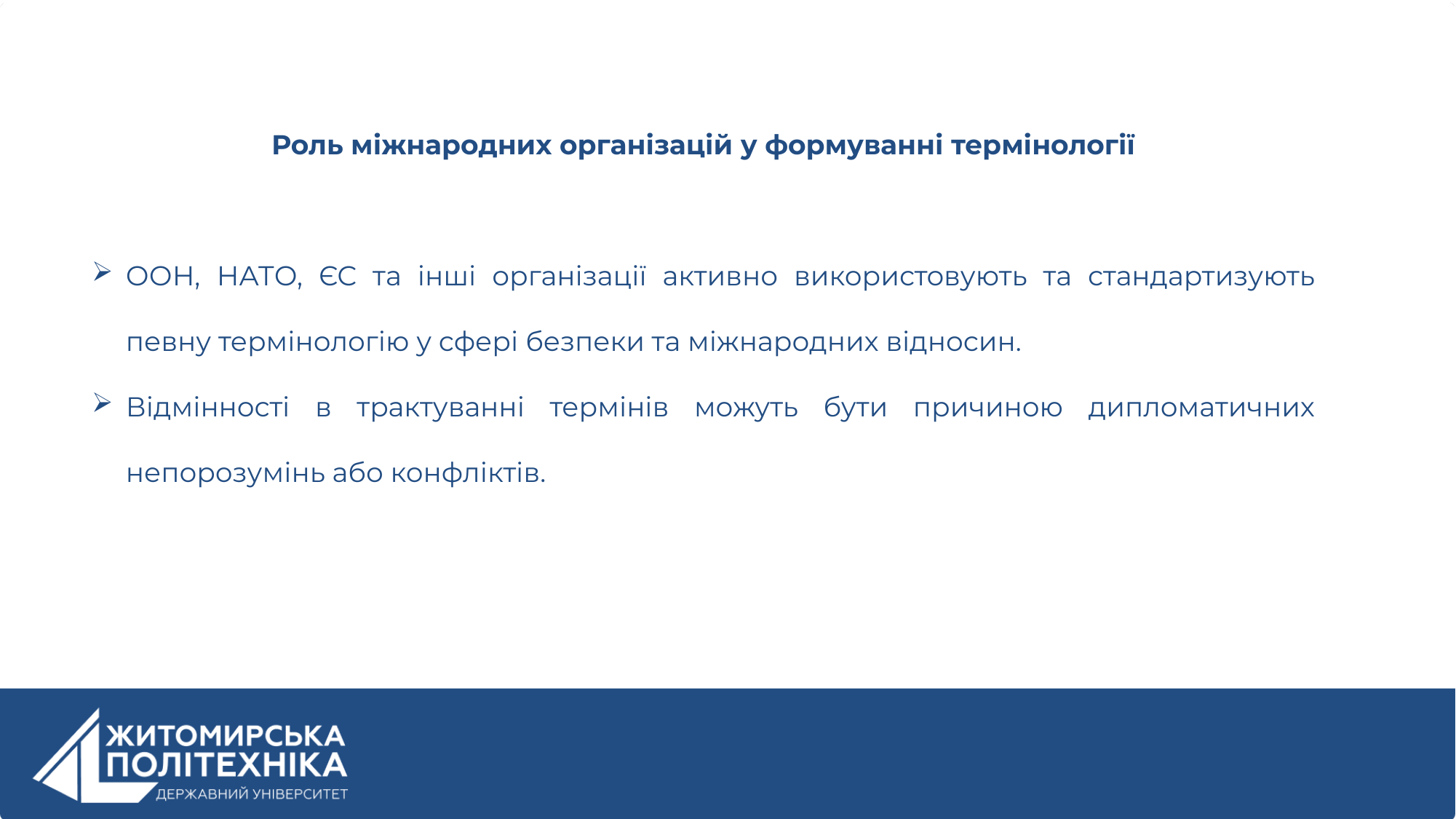

Роль міжнародних організацій у формуванні термінології

ООН, НАТО, ЄС та інші організації активно використовують та стандартизують певну термінологію у сфері безпеки та міжнародних відносин.
Відмінності в трактуванні термінів можуть бути причиною дипломатичних непорозумінь або конфліктів.